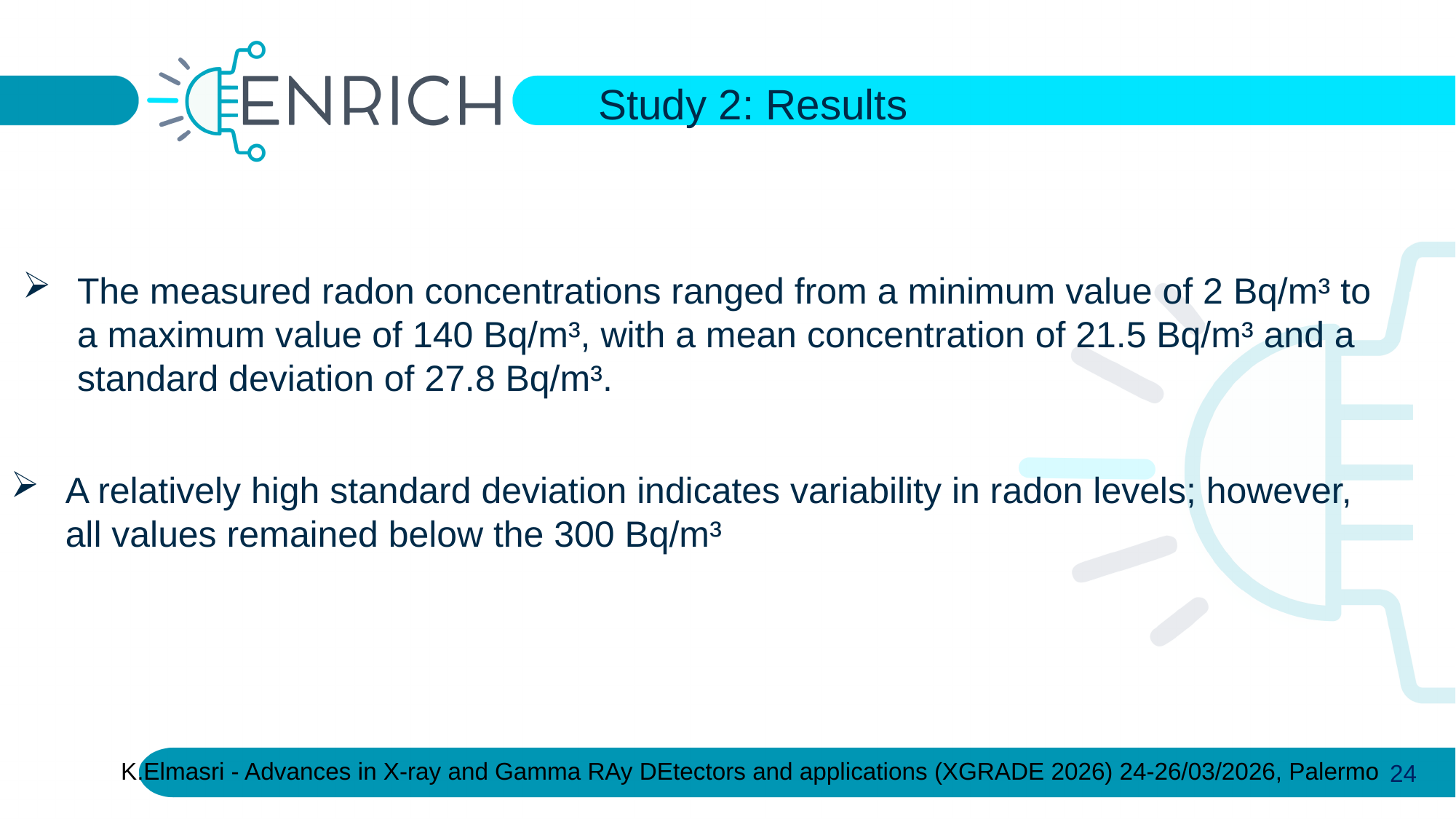

Study 2: Results
The measured radon concentrations ranged from a minimum value of 2 Bq/m³ to a maximum value of 140 Bq/m³, with a mean concentration of 21.5 Bq/m³ and a standard deviation of 27.8 Bq/m³.
A relatively high standard deviation indicates variability in radon levels; however, all values remained below the 300 Bq/m³
K.Elmasri - Advances in X-ray and Gamma RAy DEtectors and applications (XGRADE 2026) 24-26/03/2026, Palermo
24